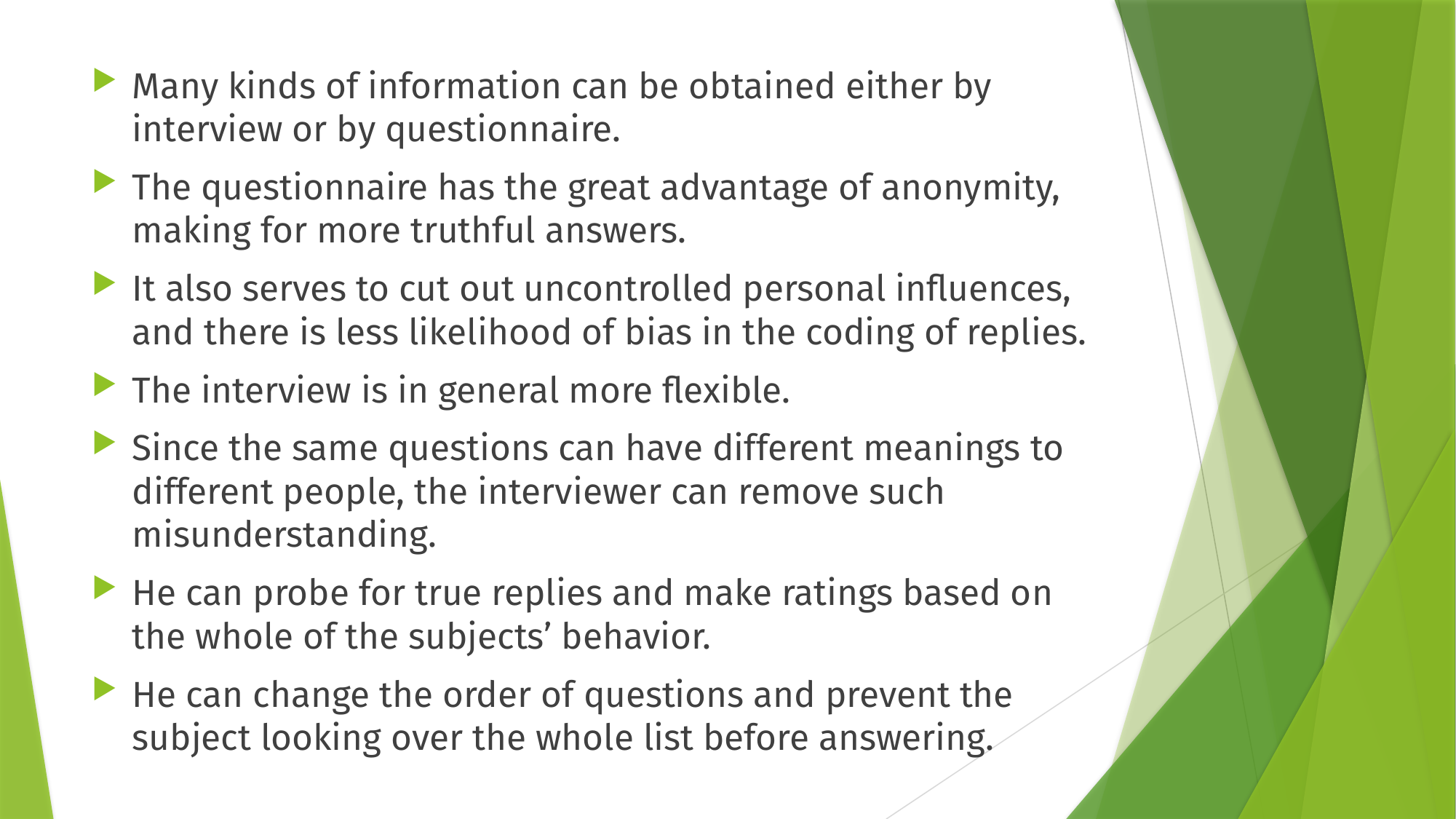

Many kinds of information can be obtained either by interview or by questionnaire.
The questionnaire has the great advantage of anonymity, making for more truthful answers.
It also serves to cut out uncontrolled personal influences, and there is less likelihood of bias in the coding of replies.
The interview is in general more flexible.
Since the same questions can have different meanings to different people, the interviewer can remove such misunderstanding.
He can probe for true replies and make ratings based on the whole of the subjects’ behavior.
He can change the order of questions and prevent the subject looking over the whole list before answering.
#